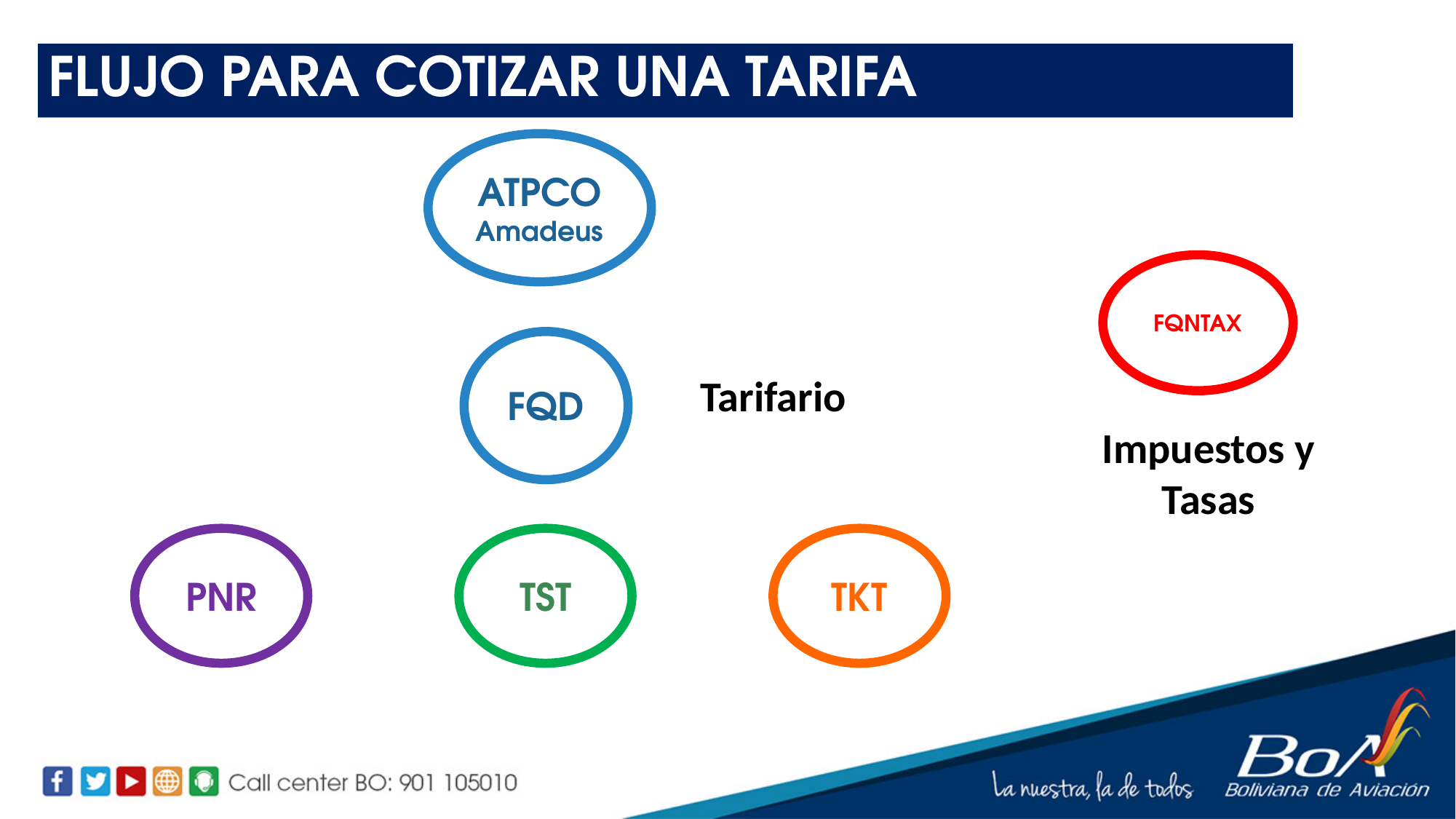

FLUJO PARA COTIZAR UNA TARIFA
ATPCOAmadeus
FQNTAX
FQD
Tarifario
Impuestos y Tasas
PNR
TST
TKT